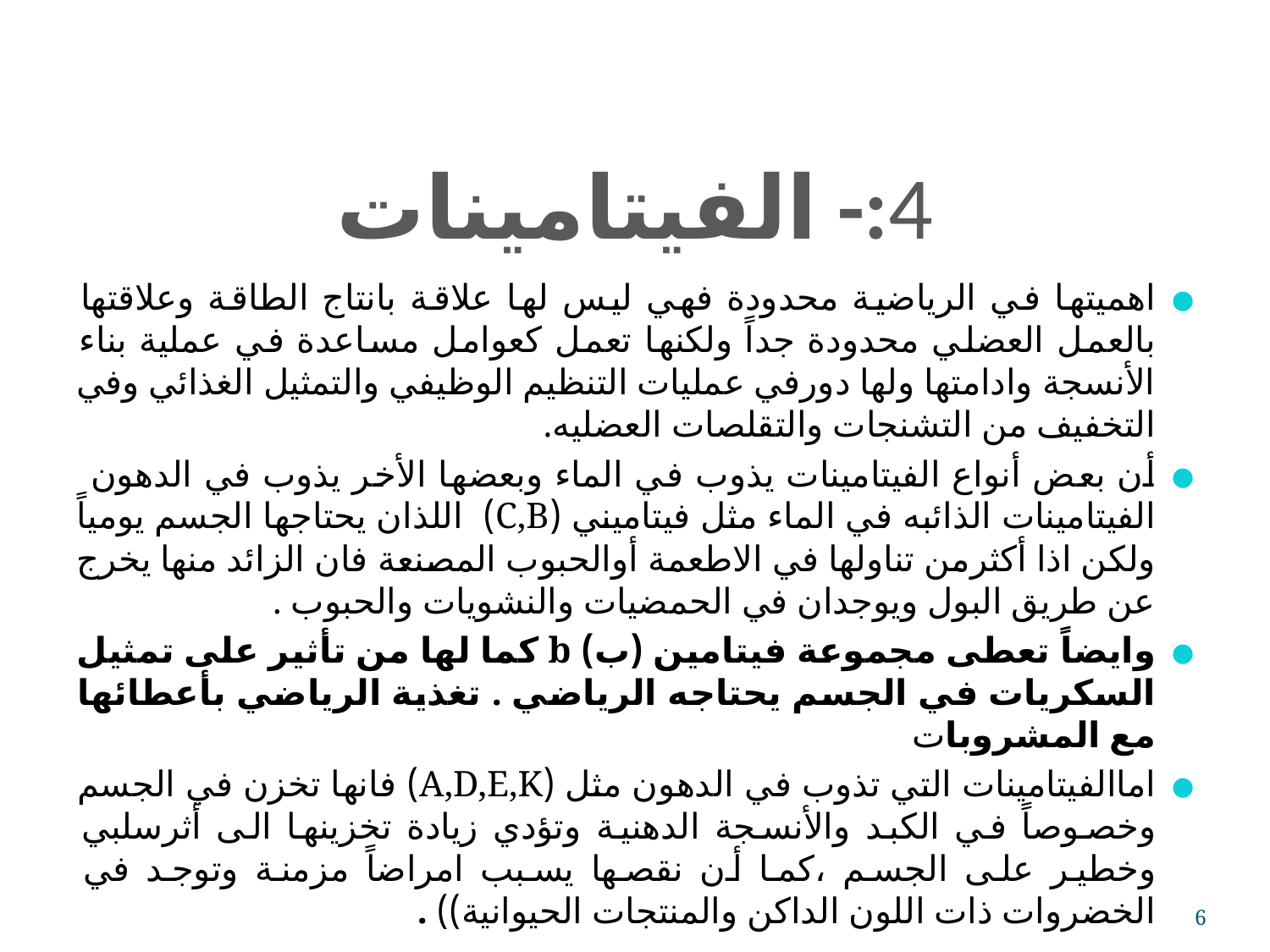

# 4:- الفيتامينات
اهميتها في الرياضية محدودة فهي ليس لها علاقة بانتاج الطاقة وعلاقتها بالعمل العضلي محدودة جداً ولكنها تعمل كعوامل مساعدة في عملية بناء الأنسجة وادامتها ولها دورفي عمليات التنظيم الوظيفي والتمثيل الغذائي وفي التخفيف من التشنجات والتقلصات العضليه.
أن بعض أنواع الفيتامينات يذوب في الماء وبعضها الأخر يذوب في الدهون  الفيتامينات الذائبه في الماء مثل فيتاميني (C,B)  اللذان يحتاجها الجسم يومياً ولكن اذا أكثرمن تناولها في الاطعمة أوالحبوب المصنعة فان الزائد منها يخرج عن طريق البول ويوجدان في الحمضيات والنشويات والحبوب .
وايضاً تعطى مجموعة فيتامين (ب) b كما لها من تأثير على تمثيل السكريات في الجسم يحتاجه الرياضي . تغذية الرياضي بأعطائها مع المشروبات
اماالفيتامينات التي تذوب في الدهون مثل (A,D,E,K) فانها تخزن في الجسم وخصوصاً في الكبد والأنسجة الدهنية وتؤدي زيادة تخزينها الى أثرسلبي وخطير على الجسم ،كما أن نقصها يسبب امراضاً مزمنة وتوجد في الخضروات ذات اللون الداكن والمنتجات الحيوانية)) .

6